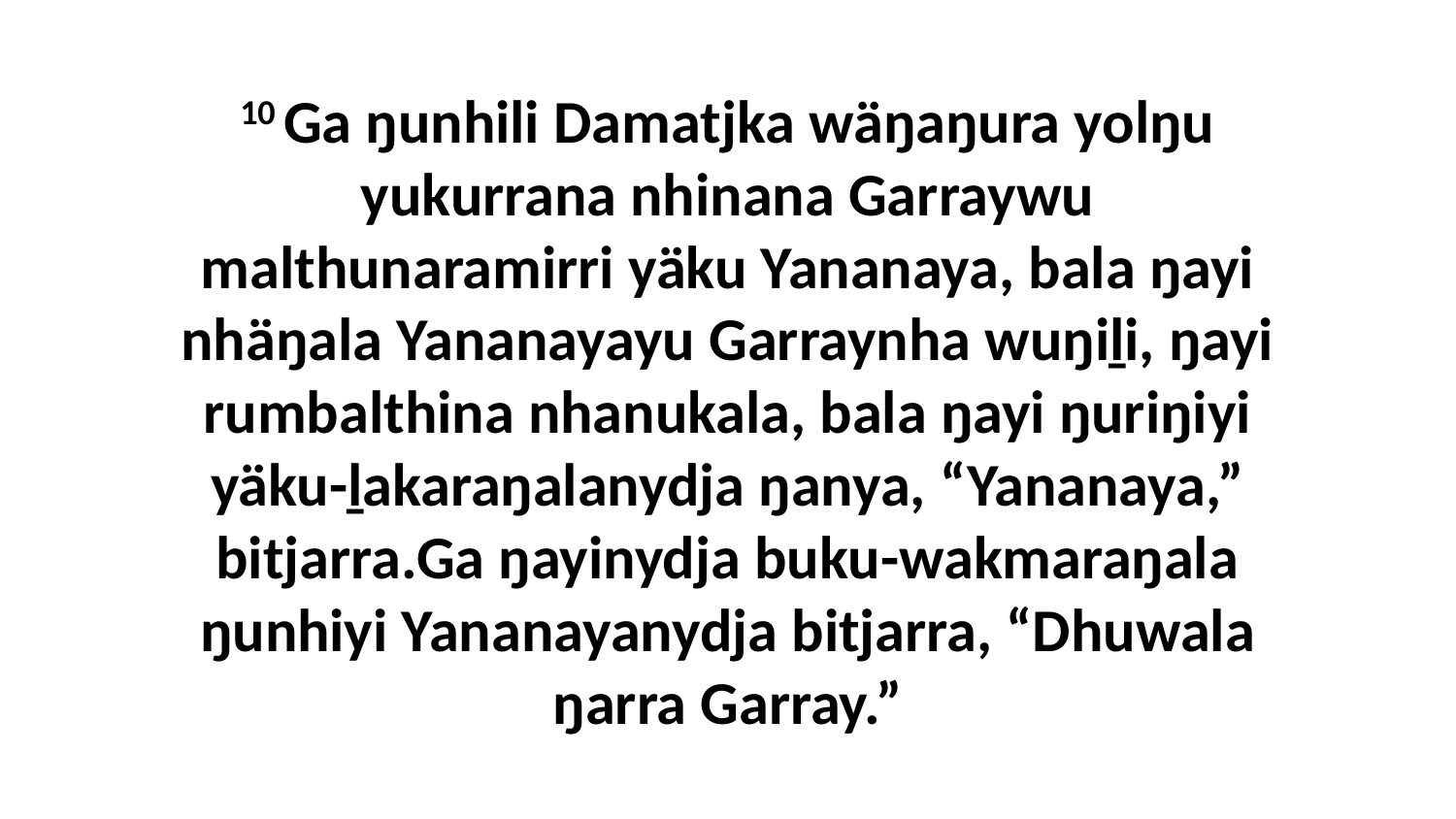

10 Ga ŋunhili Damatjka wäŋaŋura yolŋu yukurrana nhinana Garraywu malthunaramirri yäku Yananaya, bala ŋayi nhäŋala Yananayayu Garraynha wuŋiḻi, ŋayi rumbalthina nhanukala, bala ŋayi ŋuriŋiyi yäku-ḻakaraŋalanydja ŋanya, “Yananaya,” bitjarra.Ga ŋayinydja buku-wakmaraŋala ŋunhiyi Yananayanydja bitjarra, “Dhuwala ŋarra Garray.”